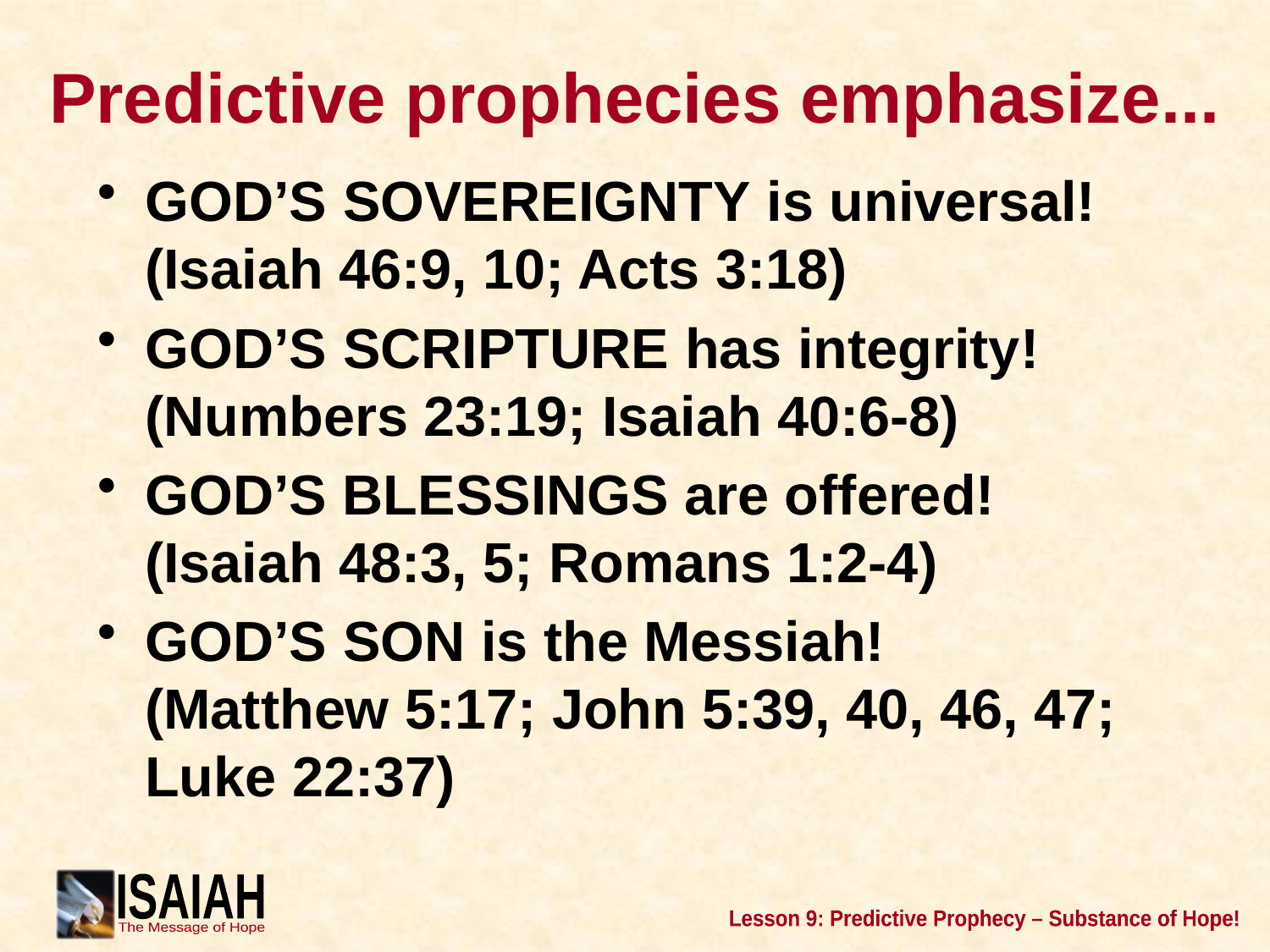

# Predictive prophecies emphasize...
God’s sovereignty is universal!
(Isaiah 46:9, 10; Acts 3:18)
God’s Scripture has integrity!
(Numbers 23:19; Isaiah 40:6-8)
GOD’S BLESSINGS are offered! (Isaiah 48:3, 5; Romans 1:2-4)
God’s Son is the Messiah!
(Matthew 5:17; John 5:39, 40, 46, 47;
Luke 22:37)